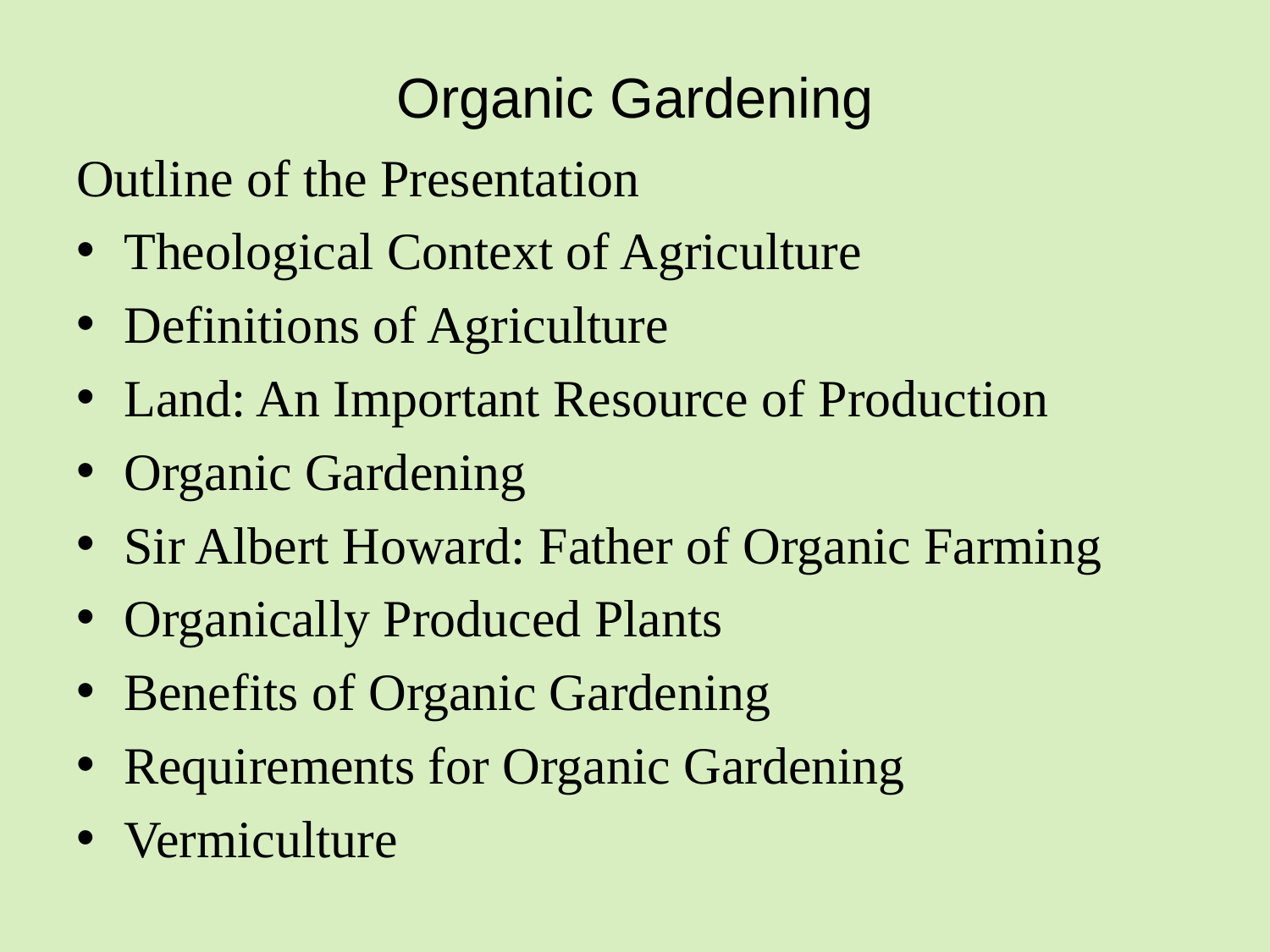

# Organic Gardening
Outline of the Presentation
Theological Context of Agriculture
Definitions of Agriculture
Land: An Important Resource of Production
Organic Gardening
Sir Albert Howard: Father of Organic Farming
Organically Produced Plants
Benefits of Organic Gardening
Requirements for Organic Gardening
Vermiculture